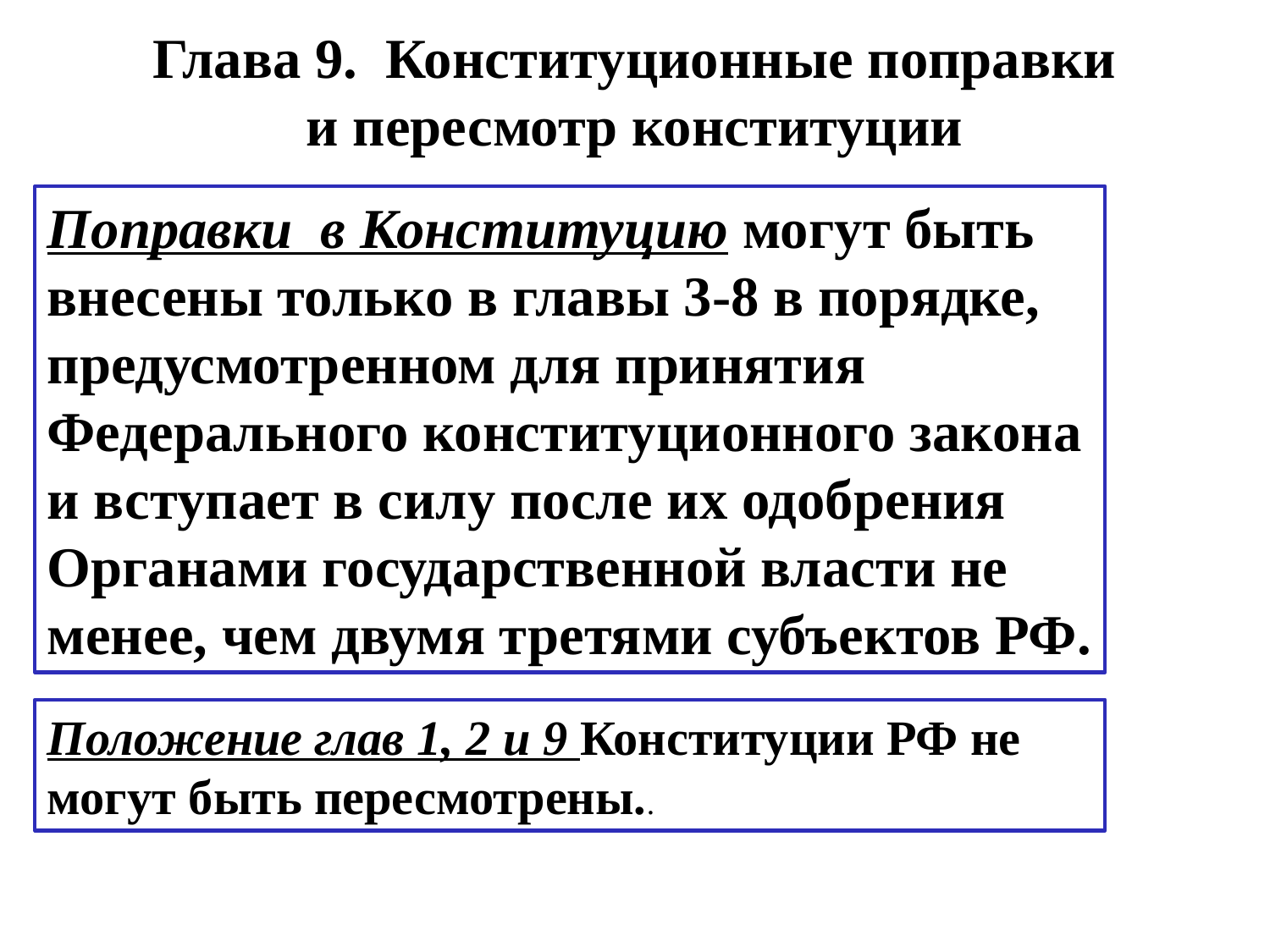

Глава 9.  Конституционные поправки
и пересмотр конституции
Поправки  в Конституцию могут быть внесены только в главы 3-8 в порядке, предусмотренном для принятия
Федерального конституционного закона и вступает в силу после их одобрения
Органами государственной власти не менее, чем двумя третями субъектов РФ.
Положение глав 1, 2 и 9 Конституции РФ не могут быть пересмотрены..